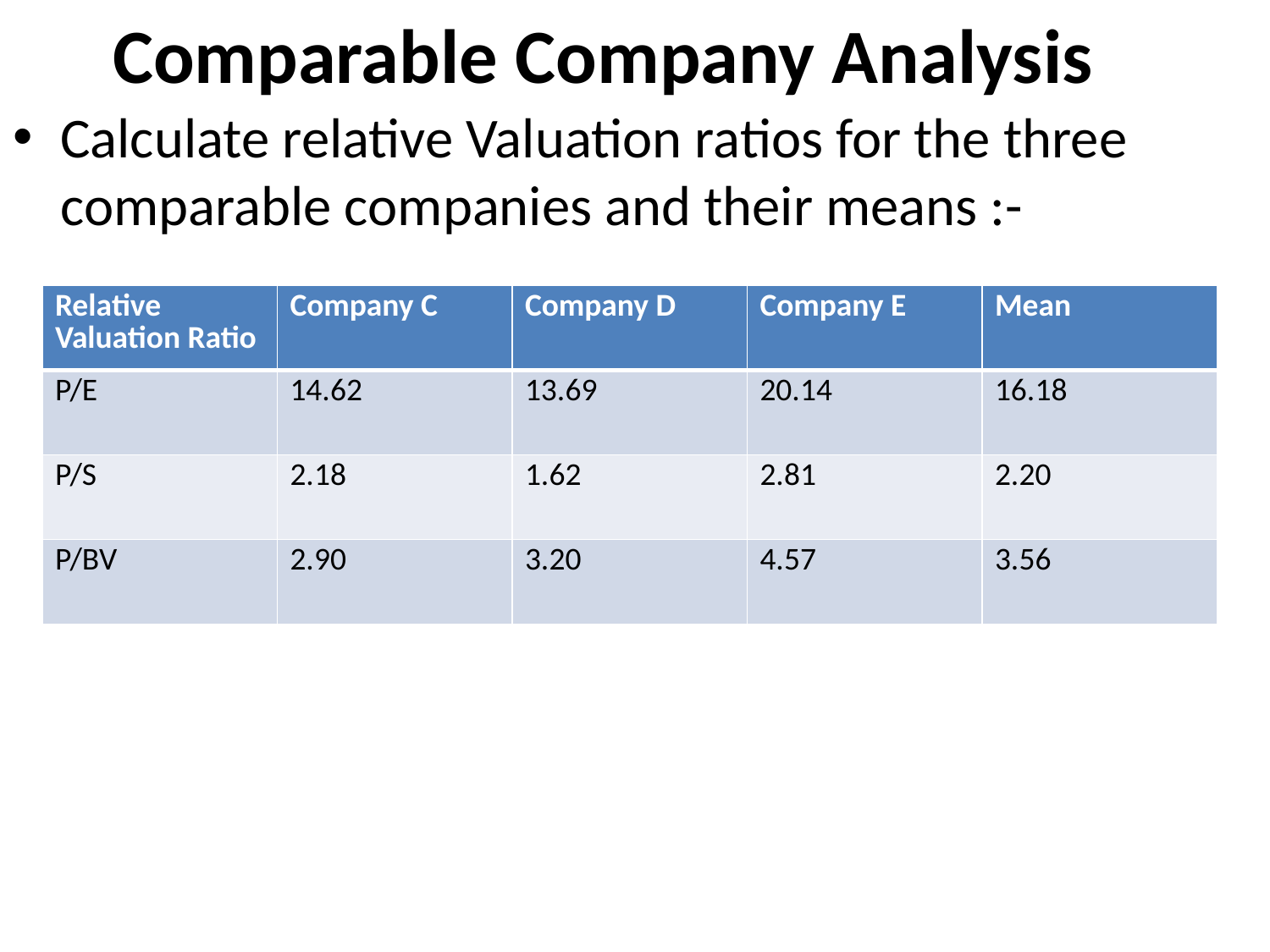

# Comparable Company Analysis
Calculate relative Valuation ratios for the three comparable companies and their means :-

| Relative Valuation Ratio | Company C | Company D | Company E | Mean |
| --- | --- | --- | --- | --- |
| P/E | 14.62 | 13.69 | 20.14 | 16.18 |
| P/S | 2.18 | 1.62 | 2.81 | 2.20 |
| P/BV | 2.90 | 3.20 | 4.57 | 3.56 |